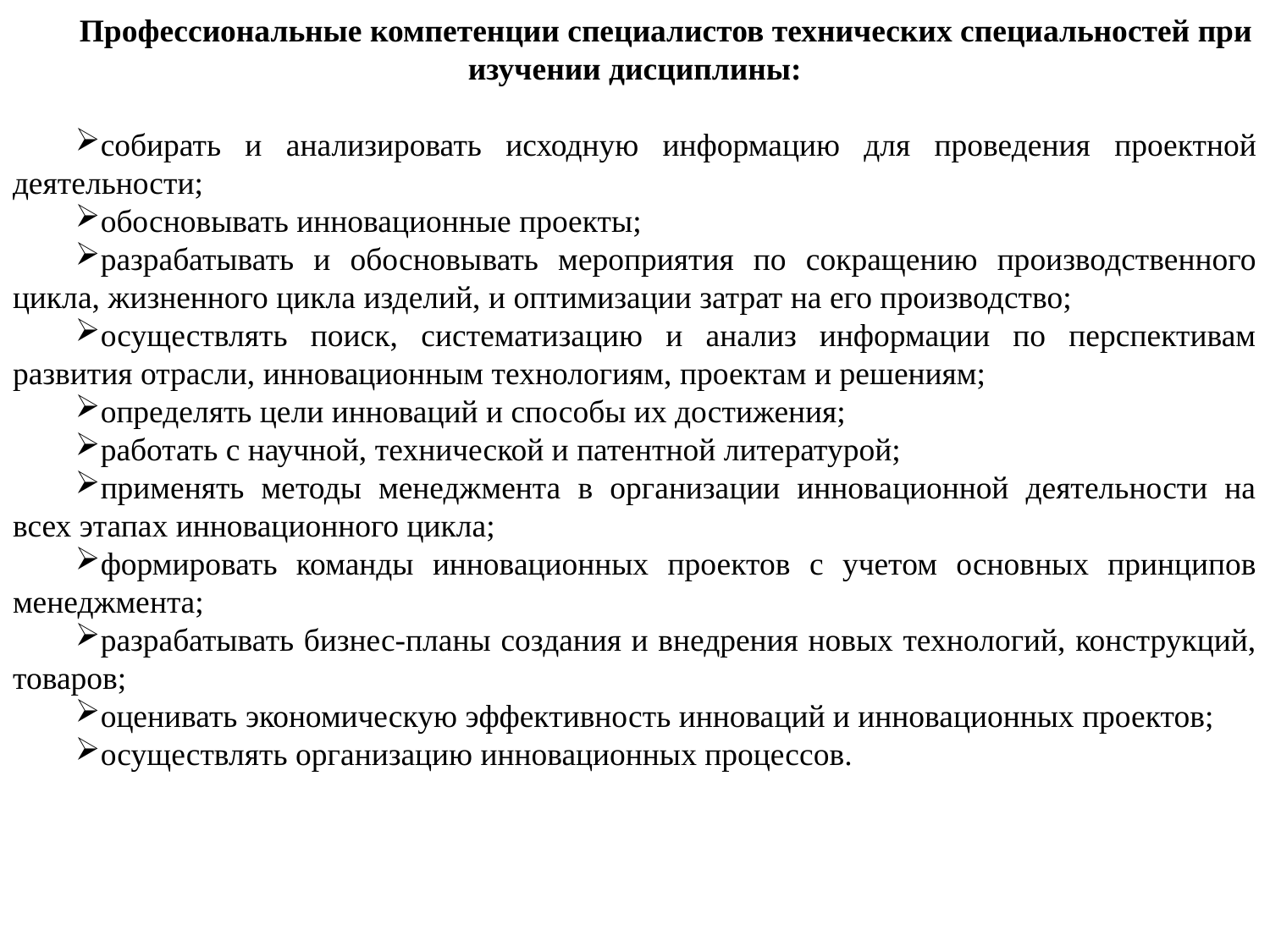

Профессиональные компетенции специалистов технических специальностей при изучении дисциплины:

собирать и анализировать исходную информацию для проведения проектной деятельности;
обосновывать инновационные проекты;
разрабатывать и обосновывать мероприятия по сокращению производственного цикла, жизненного цикла изделий, и оптимизации затрат на его производство;
осуществлять поиск, систематизацию и анализ информации по перспективам развития отрасли, инновационным технологиям, проектам и решениям;
определять цели инноваций и способы их достижения;
работать с научной, технической и патентной литературой;
применять методы менеджмента в организации инновационной деятельности на всех этапах инновационного цикла;
формировать команды инновационных проектов с учетом основных принципов менеджмента;
разрабатывать бизнес-планы создания и внедрения новых технологий, конструкций, товаров;
оценивать экономическую эффективность инноваций и инновационных проектов;
осуществлять организацию инновационных процессов.